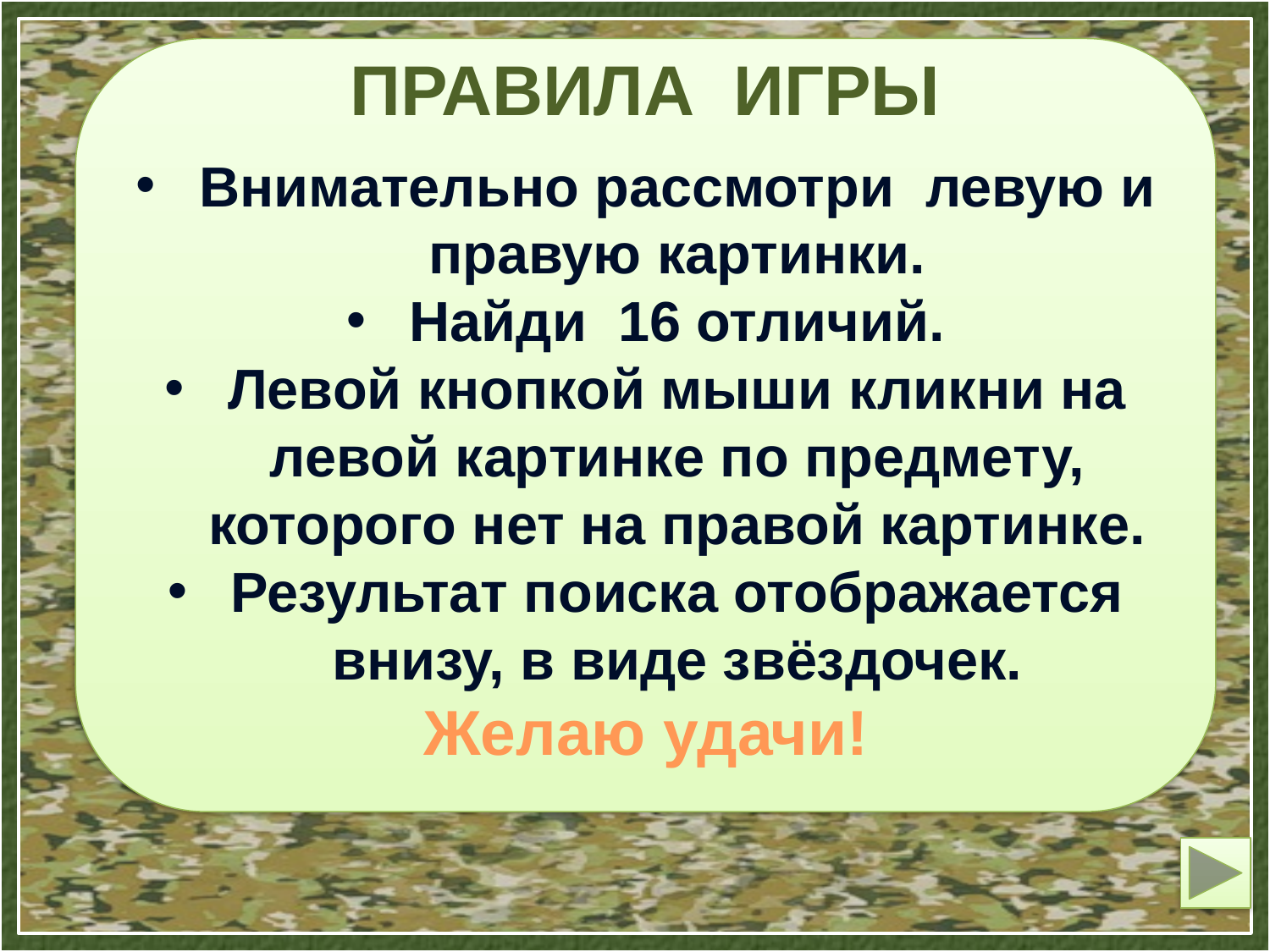

Внимательно рассмотри  левую и правую картинки.
Найди  16 отличий.
Левой кнопкой мыши кликни на левой картинке по предмету, которого нет на правой картинке.
Результат поиска отображается внизу, в виде звёздочек.
Желаю удачи!
ПРАВИЛА  ИГРЫ